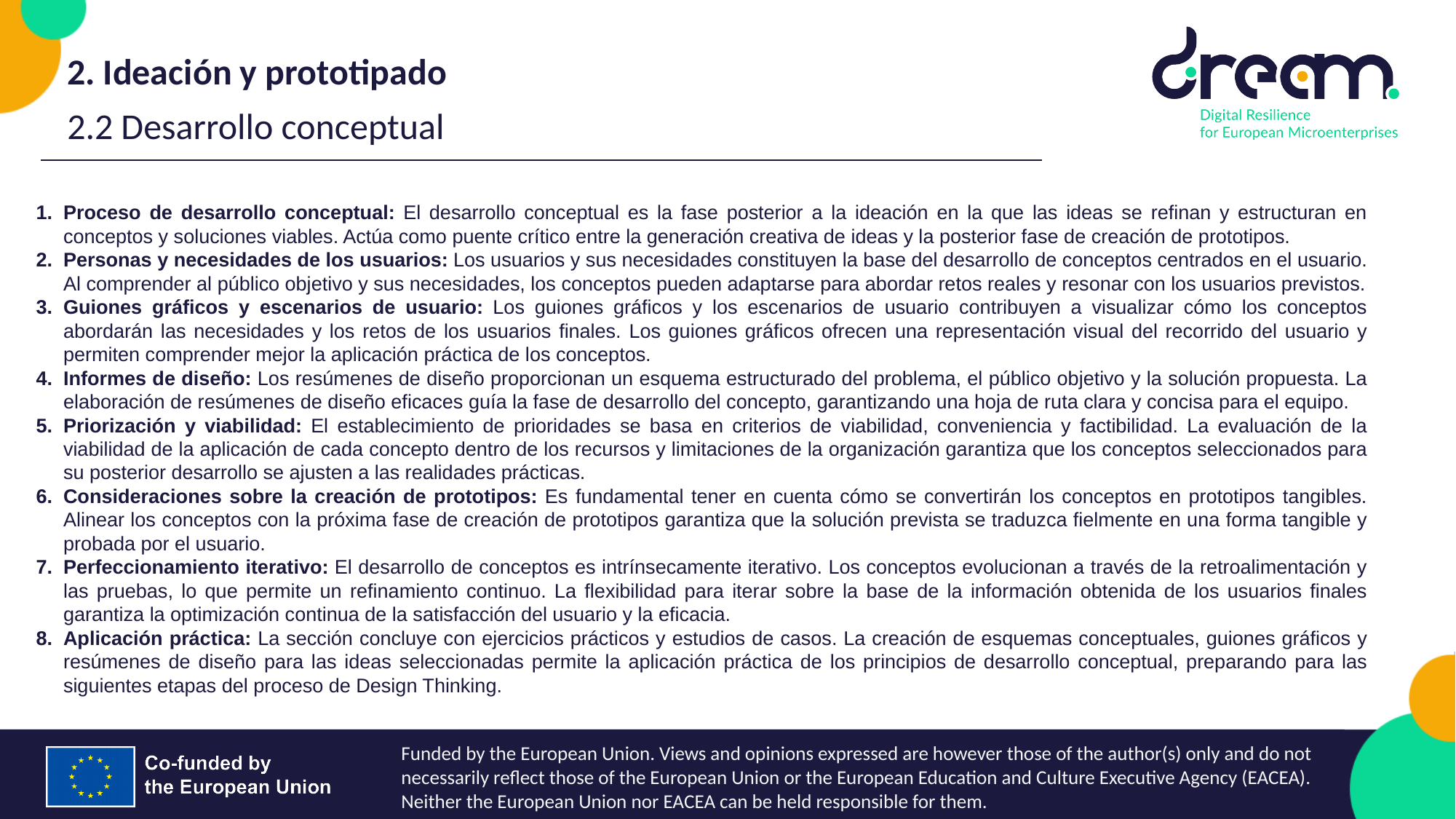

2. Ideación y prototipado
2.2 Desarrollo conceptual
Proceso de desarrollo conceptual: El desarrollo conceptual es la fase posterior a la ideación en la que las ideas se refinan y estructuran en conceptos y soluciones viables. Actúa como puente crítico entre la generación creativa de ideas y la posterior fase de creación de prototipos.
Personas y necesidades de los usuarios: Los usuarios y sus necesidades constituyen la base del desarrollo de conceptos centrados en el usuario. Al comprender al público objetivo y sus necesidades, los conceptos pueden adaptarse para abordar retos reales y resonar con los usuarios previstos.
Guiones gráficos y escenarios de usuario: Los guiones gráficos y los escenarios de usuario contribuyen a visualizar cómo los conceptos abordarán las necesidades y los retos de los usuarios finales. Los guiones gráficos ofrecen una representación visual del recorrido del usuario y permiten comprender mejor la aplicación práctica de los conceptos.
Informes de diseño: Los resúmenes de diseño proporcionan un esquema estructurado del problema, el público objetivo y la solución propuesta. La elaboración de resúmenes de diseño eficaces guía la fase de desarrollo del concepto, garantizando una hoja de ruta clara y concisa para el equipo.
Priorización y viabilidad: El establecimiento de prioridades se basa en criterios de viabilidad, conveniencia y factibilidad. La evaluación de la viabilidad de la aplicación de cada concepto dentro de los recursos y limitaciones de la organización garantiza que los conceptos seleccionados para su posterior desarrollo se ajusten a las realidades prácticas.
Consideraciones sobre la creación de prototipos: Es fundamental tener en cuenta cómo se convertirán los conceptos en prototipos tangibles. Alinear los conceptos con la próxima fase de creación de prototipos garantiza que la solución prevista se traduzca fielmente en una forma tangible y probada por el usuario.
Perfeccionamiento iterativo: El desarrollo de conceptos es intrínsecamente iterativo. Los conceptos evolucionan a través de la retroalimentación y las pruebas, lo que permite un refinamiento continuo. La flexibilidad para iterar sobre la base de la información obtenida de los usuarios finales garantiza la optimización continua de la satisfacción del usuario y la eficacia.
Aplicación práctica: La sección concluye con ejercicios prácticos y estudios de casos. La creación de esquemas conceptuales, guiones gráficos y resúmenes de diseño para las ideas seleccionadas permite la aplicación práctica de los principios de desarrollo conceptual, preparando para las siguientes etapas del proceso de Design Thinking.